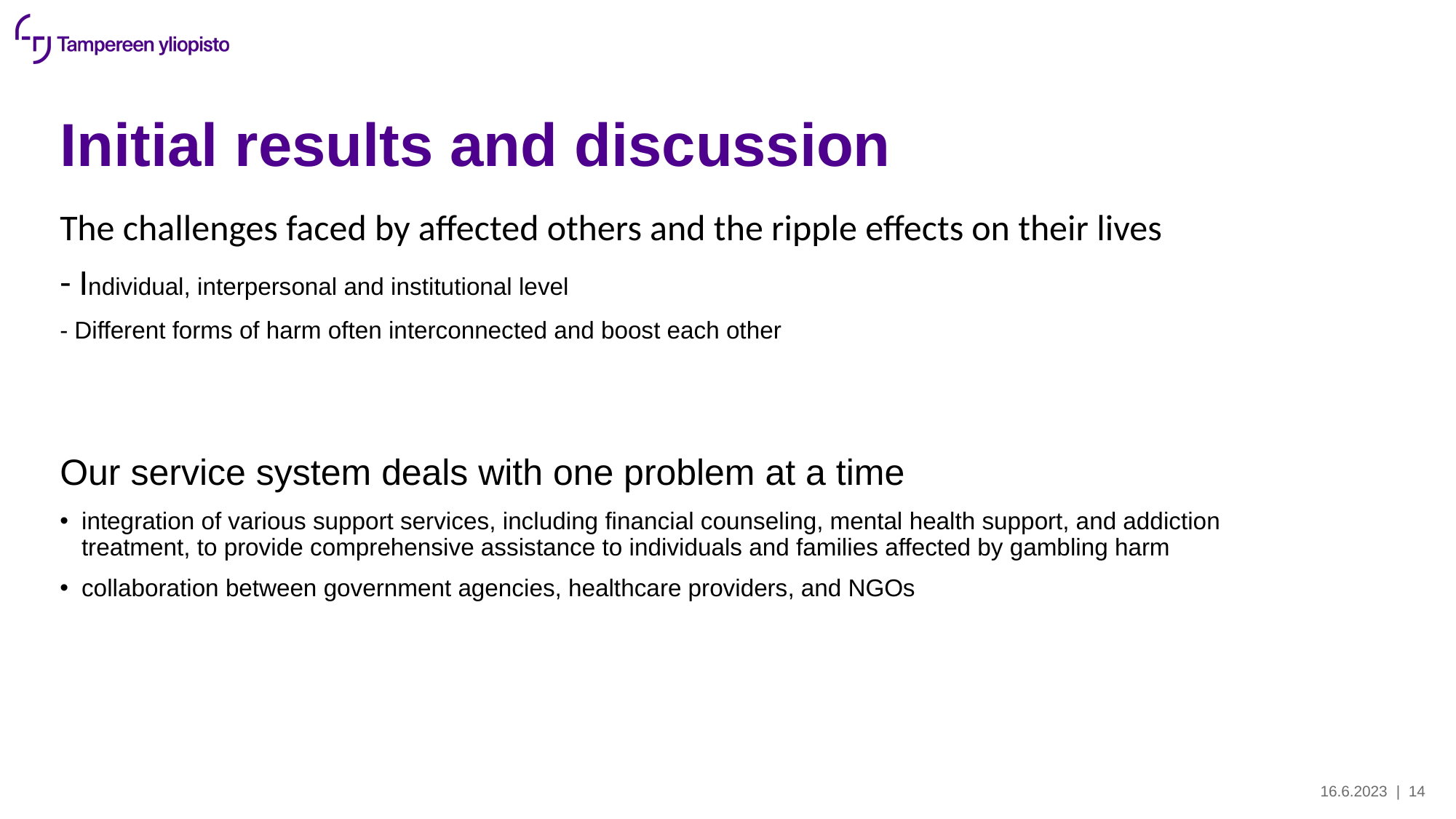

# Initial results and discussion
The challenges faced by affected others and the ripple effects on their lives
- Individual, interpersonal and institutional level
- Different forms of harm often interconnected and boost each other

Our service system deals with one problem at a time
integration of various support services, including financial counseling, mental health support, and addiction treatment, to provide comprehensive assistance to individuals and families affected by gambling harm
collaboration between government agencies, healthcare providers, and NGOs

16.6.2023
|  14